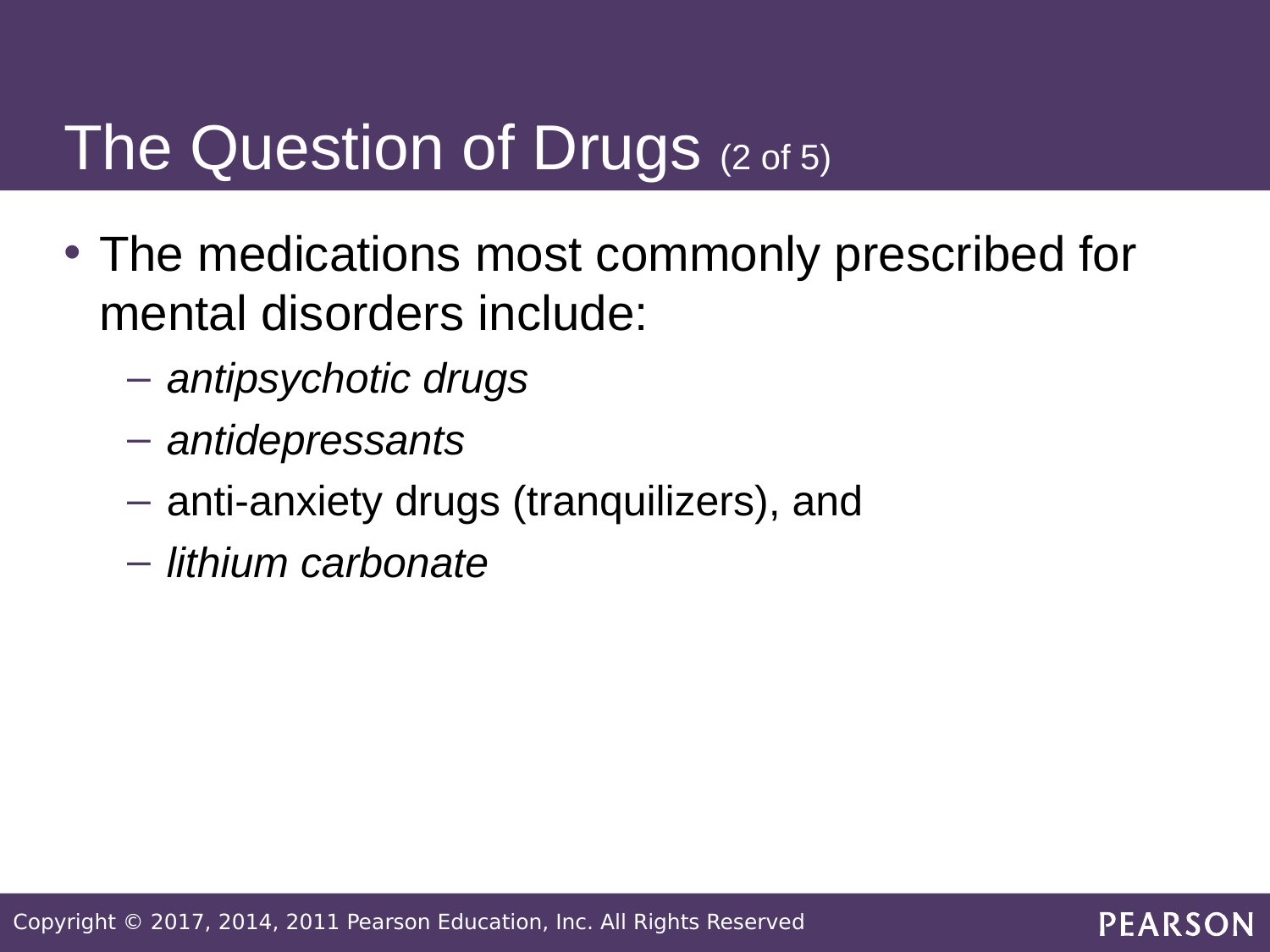

# The Question of Drugs (2 of 5)
The medications most commonly prescribed for mental disorders include:
antipsychotic drugs
antidepressants
anti-anxiety drugs (tranquilizers), and
lithium carbonate